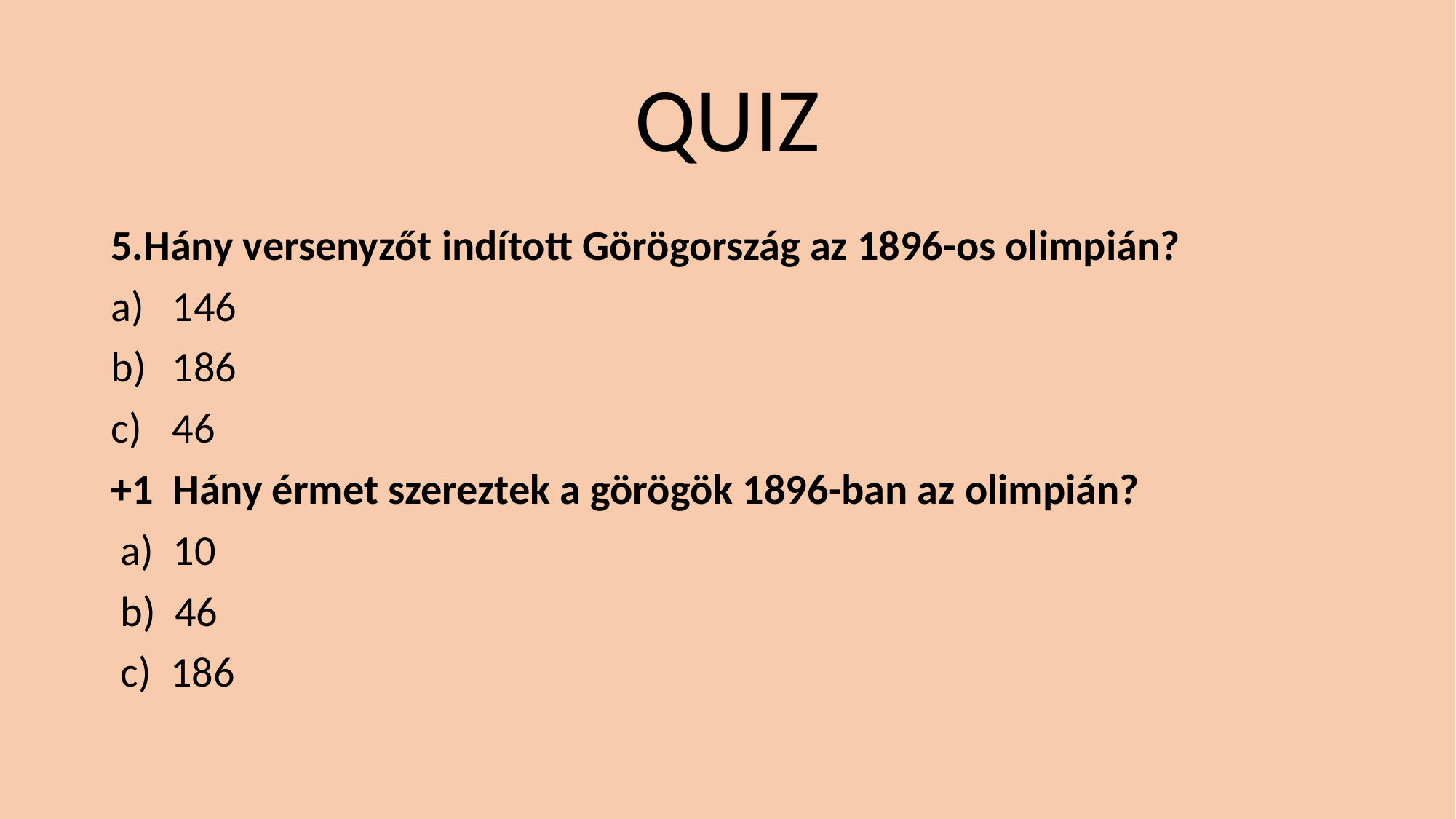

# QUIZ
5.Hány versenyzőt indított Görögország az 1896-os olimpián?
146
186
46
+1  Hány érmet szereztek a görögök 1896-ban az olimpián?
 a)  10
 b)  46
 c)  186